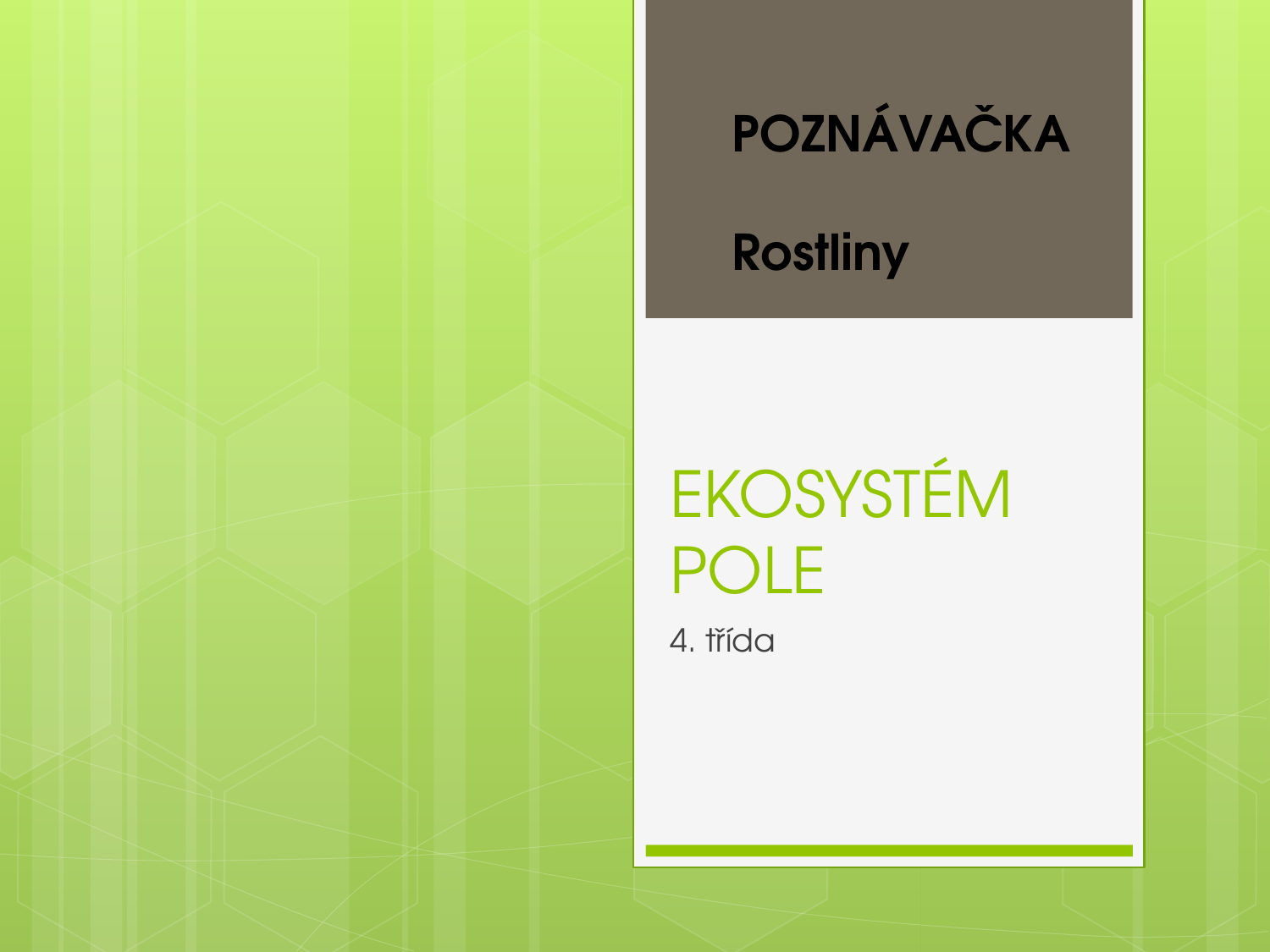

POZNÁVAČKA

Rostliny
# EKOSYSTÉM POLE
4. třída